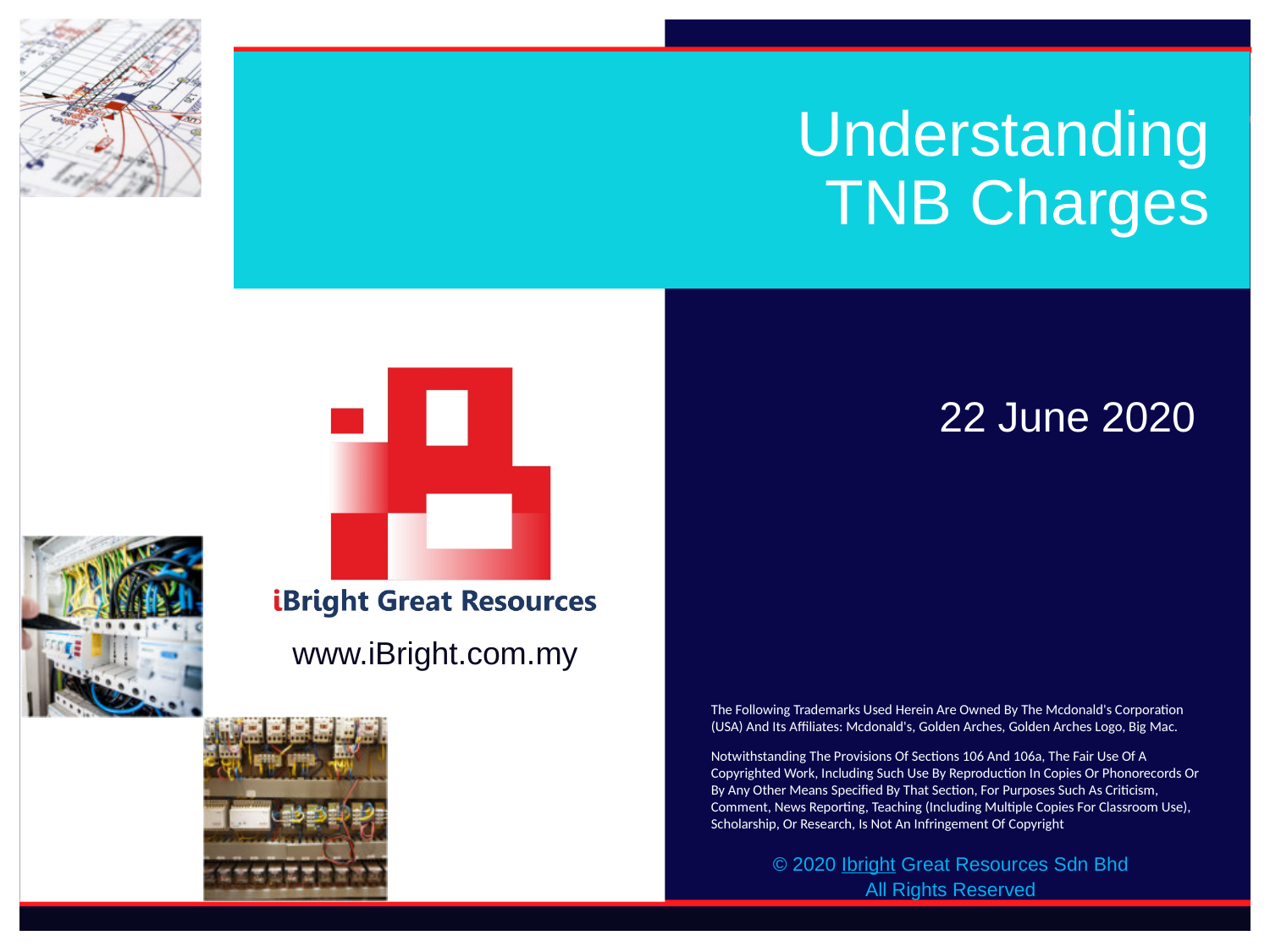

# Understanding TNB Charges
22 June 2020
The Following Trademarks Used Herein Are Owned By The Mcdonald's Corporation (USA) And Its Affiliates: Mcdonald's, Golden Arches, Golden Arches Logo, Big Mac.
Notwithstanding The Provisions Of Sections 106 And 106a, The Fair Use Of A Copyrighted Work, Including Such Use By Reproduction In Copies Or Phonorecords Or By Any Other Means Specified By That Section, For Purposes Such As Criticism, Comment, News Reporting, Teaching (Including Multiple Copies For Classroom Use), Scholarship, Or Research, Is Not An Infringement Of Copyright
© 2020 Ibright Great Resources Sdn Bhd
All Rights Reserved